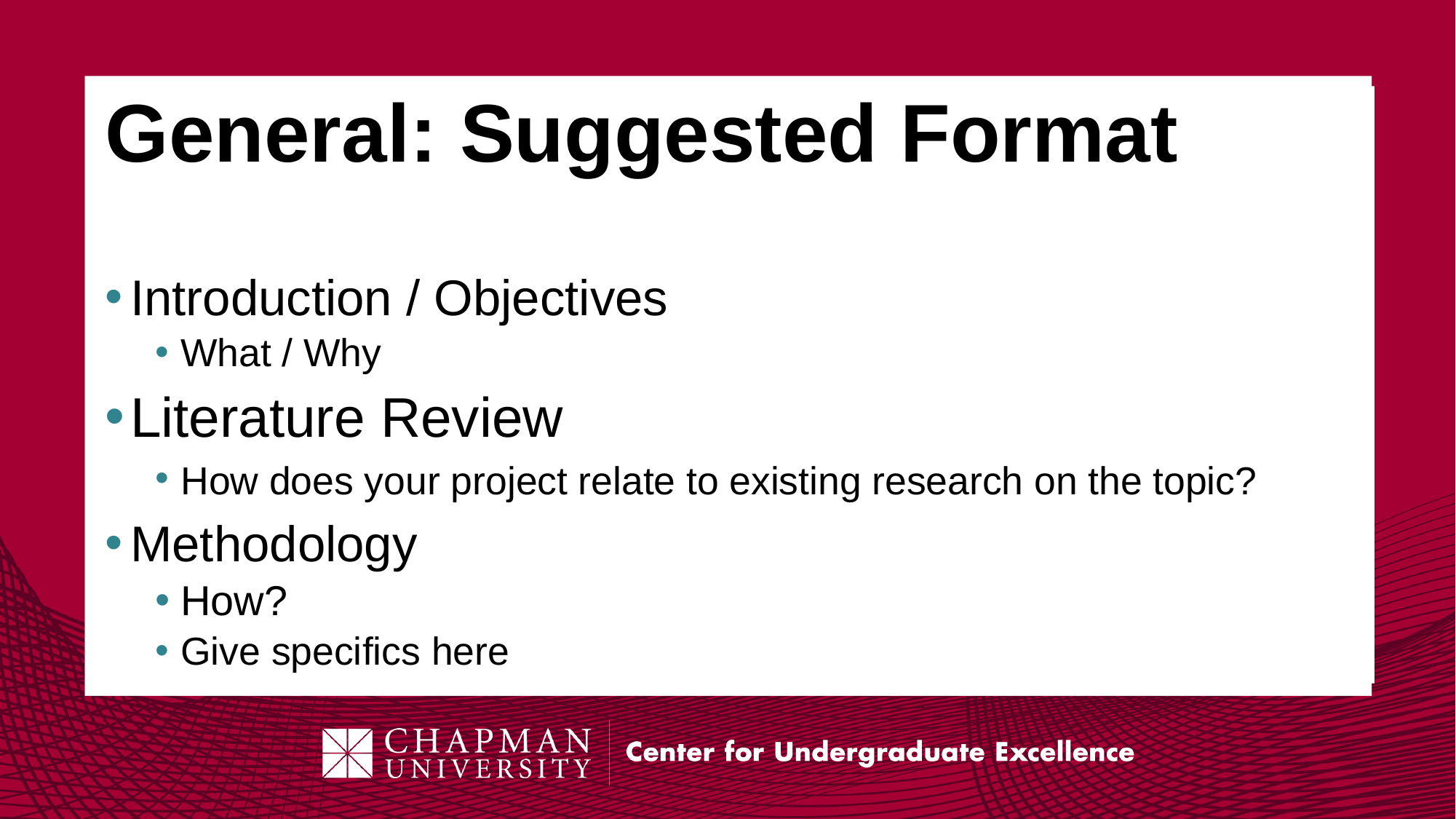

# General: Suggested Format

Introduction / Objectives
What / Why
Literature Review
How does your project relate to existing research on the topic?
Methodology
How?
Give specifics here